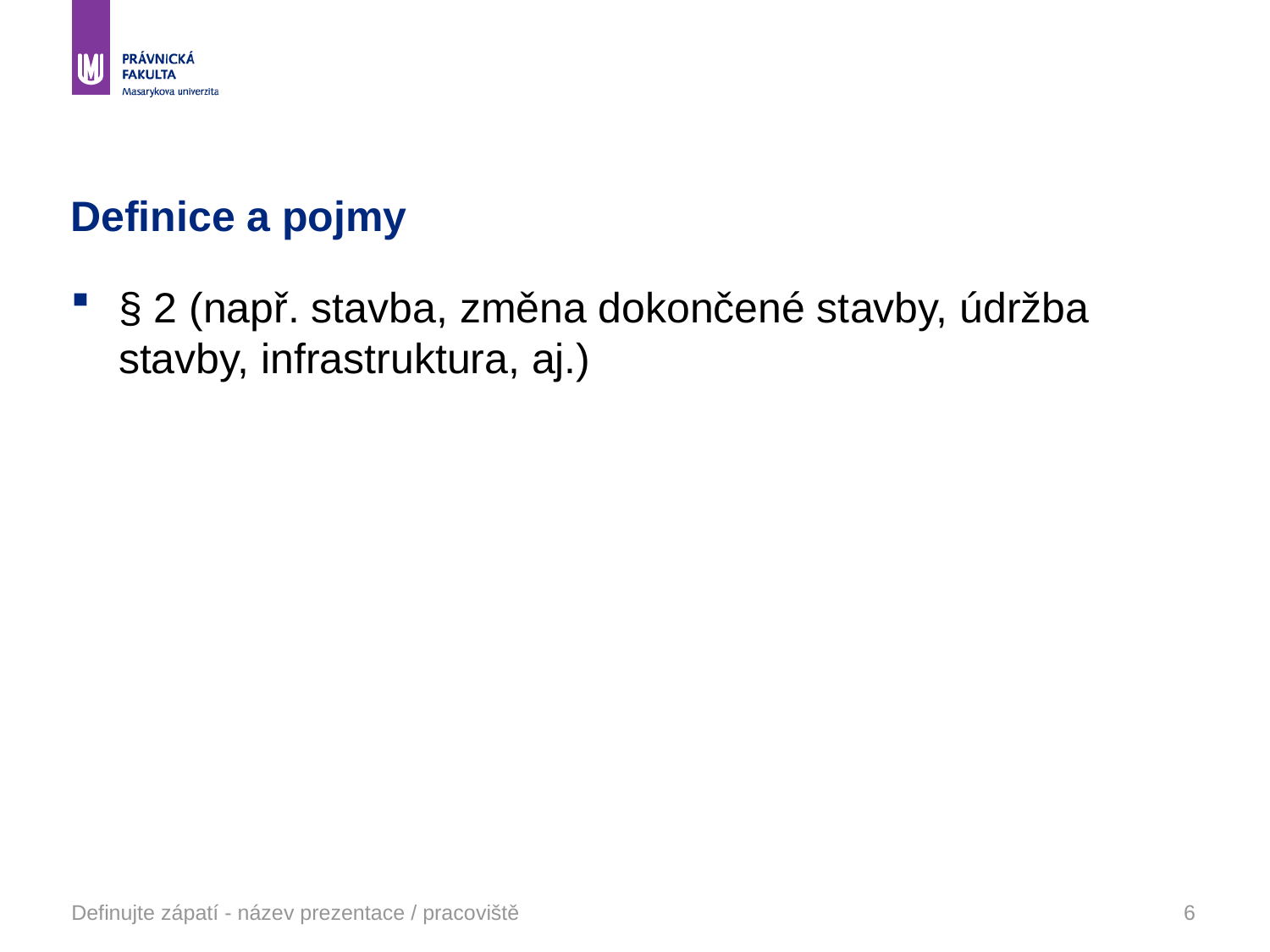

# Definice a pojmy
§ 2 (např. stavba, změna dokončené stavby, údržba stavby, infrastruktura, aj.)

Definujte zápatí - název prezentace / pracoviště
6